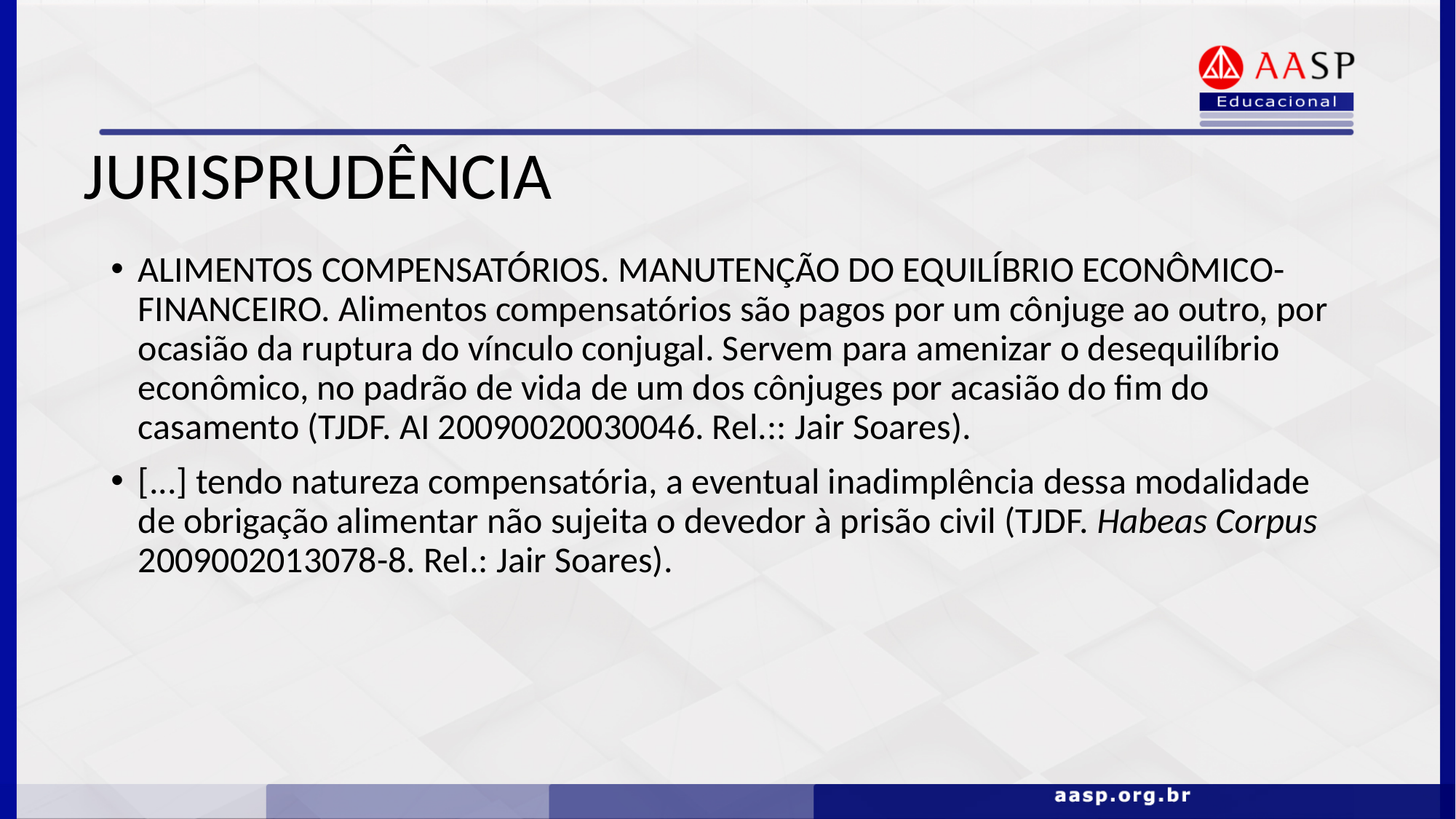

JURISPRUDÊNCIA
ALIMENTOS COMPENSATÓRIOS. MANUTENÇÃO DO EQUILÍBRIO ECONÔMICO-FINANCEIRO. Alimentos compensatórios são pagos por um cônjuge ao outro, por ocasião da ruptura do vínculo conjugal. Servem para amenizar o desequilíbrio econômico, no padrão de vida de um dos cônjuges por acasião do fim do casamento (TJDF. AI 20090020030046. Rel.:: Jair Soares).
[...] tendo natureza compensatória, a eventual inadimplência dessa modalidade de obrigação alimentar não sujeita o devedor à prisão civil (TJDF. Habeas Corpus 2009002013078-8. Rel.: Jair Soares).